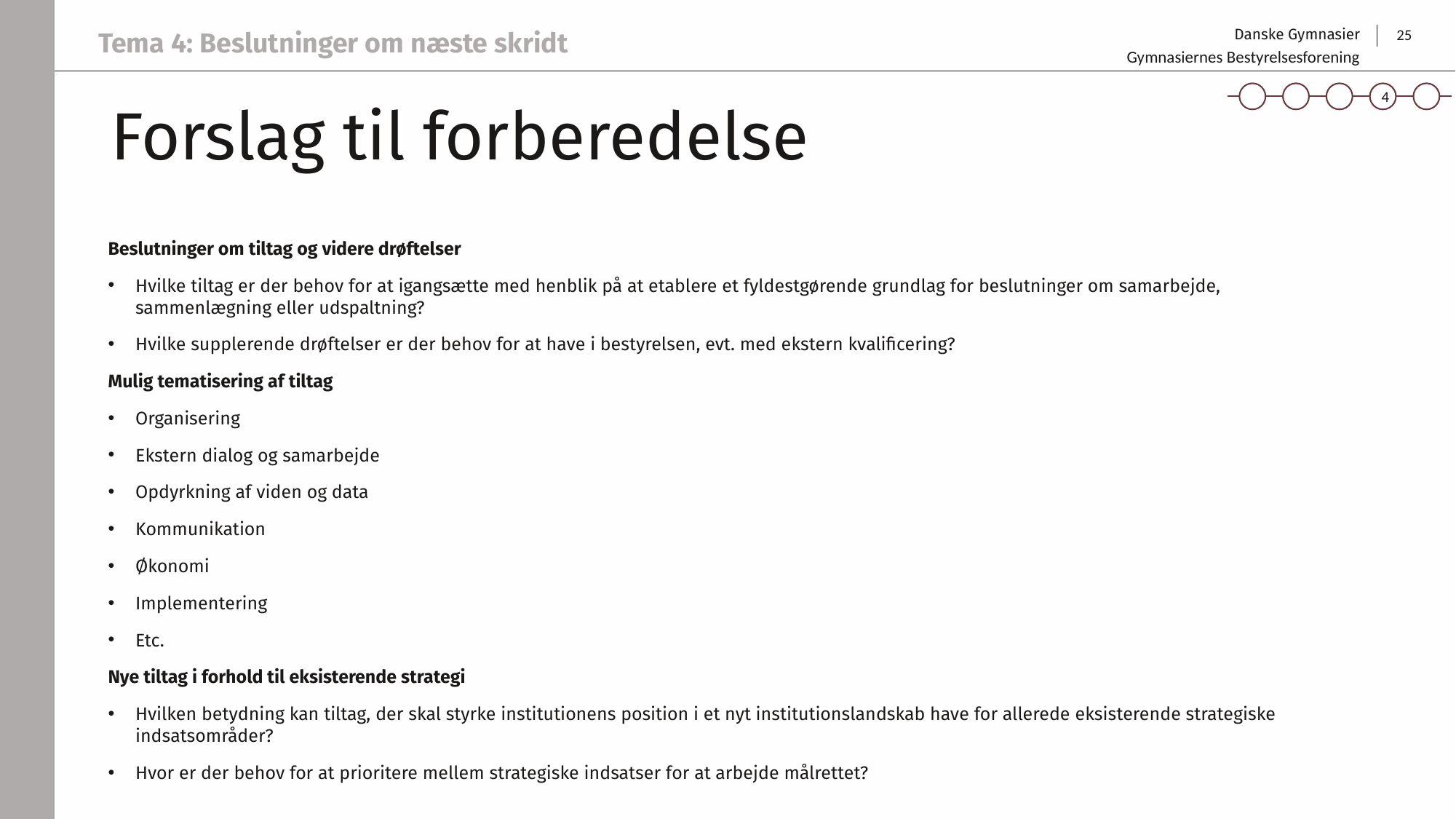

Tema 4: Beslutninger om næste skridt
25
Gymnasiernes Bestyrelsesforening

4

# Forslag til forberedelse
Beslutninger om tiltag og videre drøftelser
Hvilke tiltag er der behov for at igangsætte med henblik på at etablere et fyldestgørende grundlag for beslutninger om samarbejde, sammenlægning eller udspaltning?
Hvilke supplerende drøftelser er der behov for at have i bestyrelsen, evt. med ekstern kvalificering?
Mulig tematisering af tiltag
Organisering
Ekstern dialog og samarbejde
Opdyrkning af viden og data
Kommunikation
Økonomi
Implementering
Etc.
Nye tiltag i forhold til eksisterende strategi
Hvilken betydning kan tiltag, der skal styrke institutionens position i et nyt institutionslandskab have for allerede eksisterende strategiske indsatsområder?
Hvor er der behov for at prioritere mellem strategiske indsatser for at arbejde målrettet?